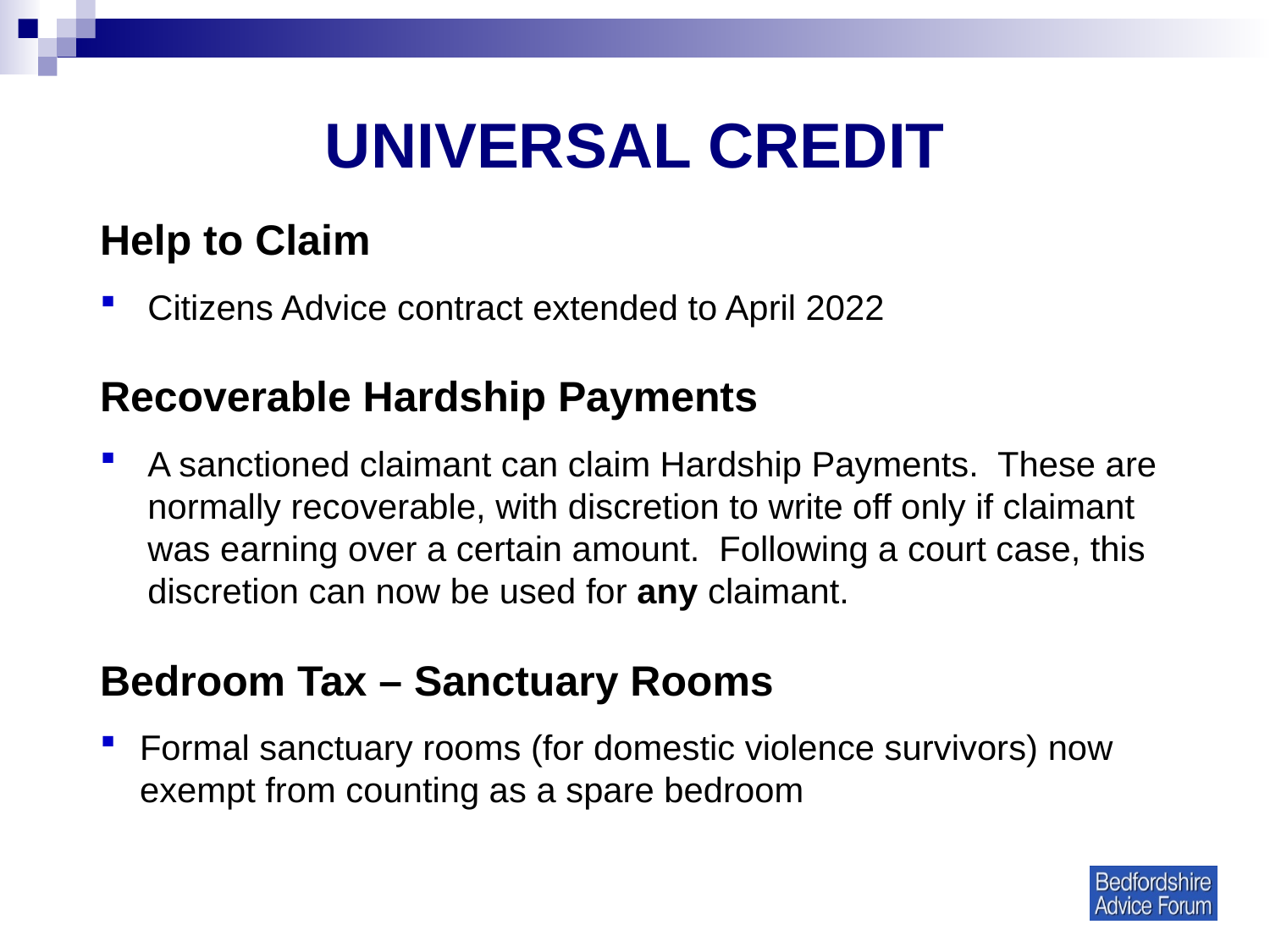

# UNIVERSAL CREDIT
Help to Claim
Citizens Advice contract extended to April 2022
Recoverable Hardship Payments
A sanctioned claimant can claim Hardship Payments.  These are normally recoverable, with discretion to write off only if claimant was earning over a certain amount.  Following a court case, this discretion can now be used for any claimant.
Bedroom Tax – Sanctuary Rooms
Formal sanctuary rooms (for domestic violence survivors) now exempt from counting as a spare bedroom